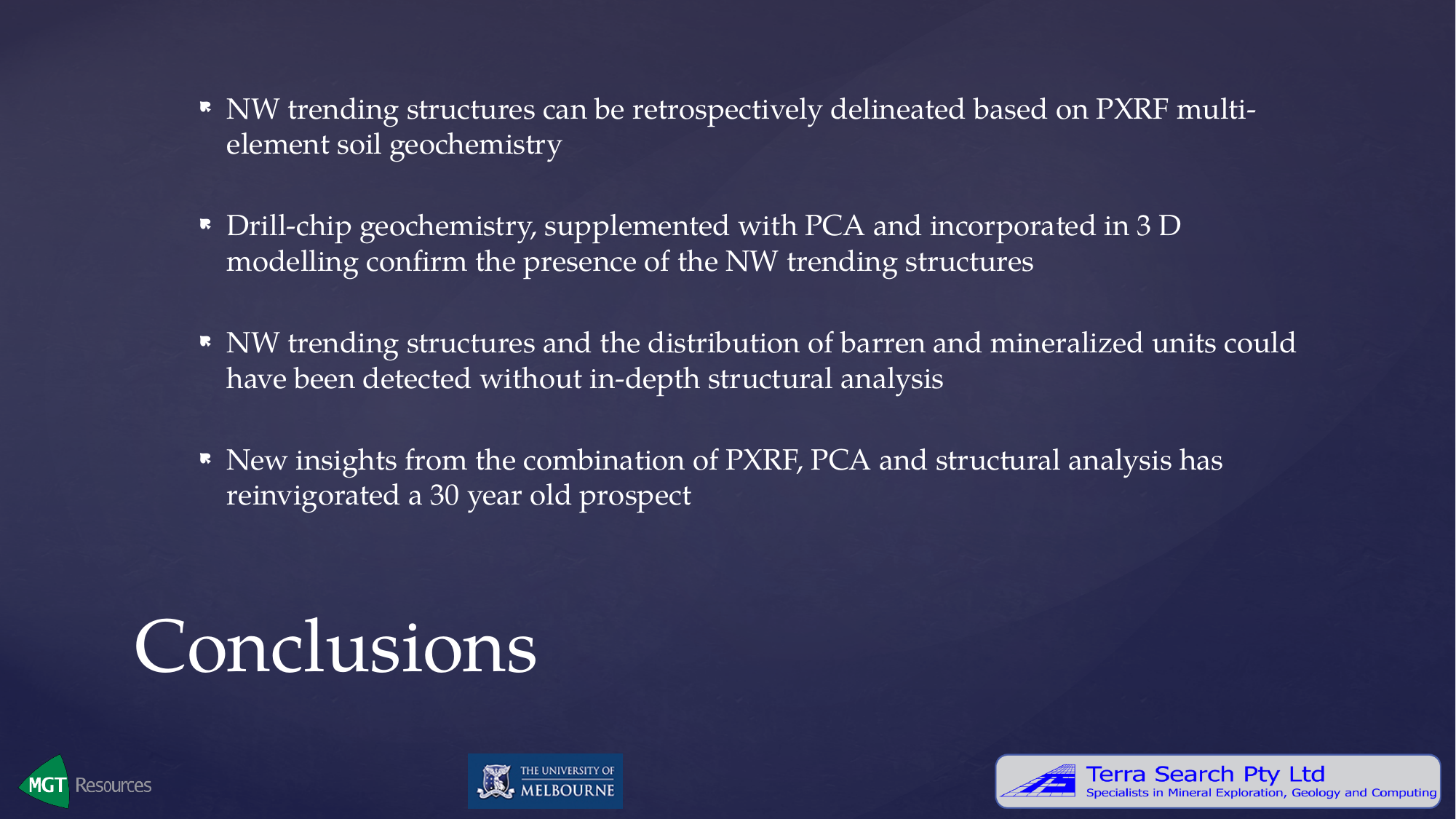

NW trending structures can be retrospectively delineated based on PXRF multi-element soil geochemistry

Drill-chip geochemistry, supplemented with PCA and incorporated in 3 D modelling confirm the presence of the NW trending structures

NW trending structures and the distribution of barren and mineralized units could have been detected without in-depth structural analysis

New insights from the combination of PXRF, PCA and structural analysis has reinvigorated a 30 year old prospect
# Conclusions